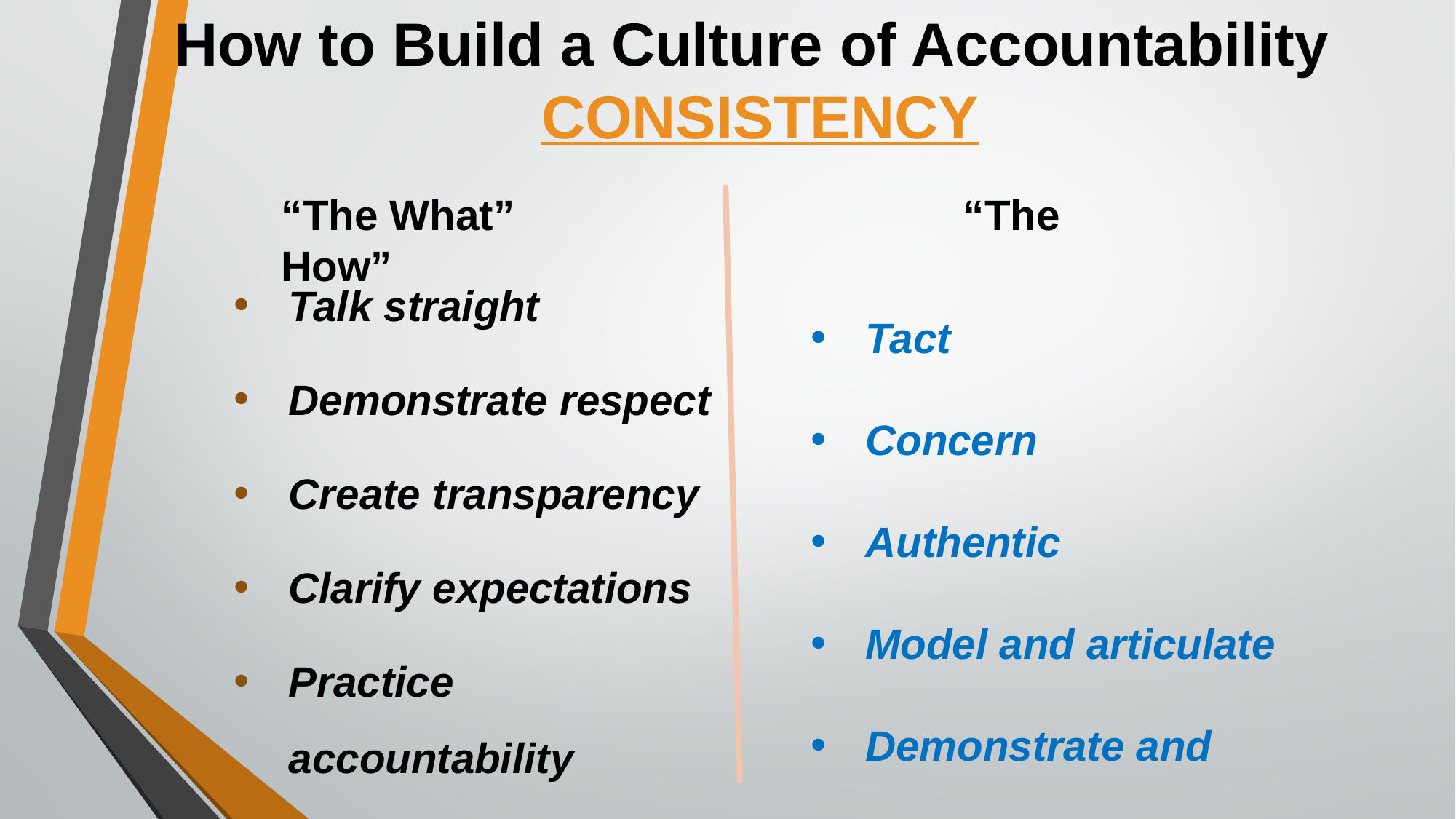

# How to Build a Culture of Accountability CONSISTENCY
“The What”                                      “The How”
Tact
Concern
Authentic
Model and articulate
Demonstrate and expect it
Talk straight
Demonstrate respect
Create transparency
Clarify expectations
Practice accountability